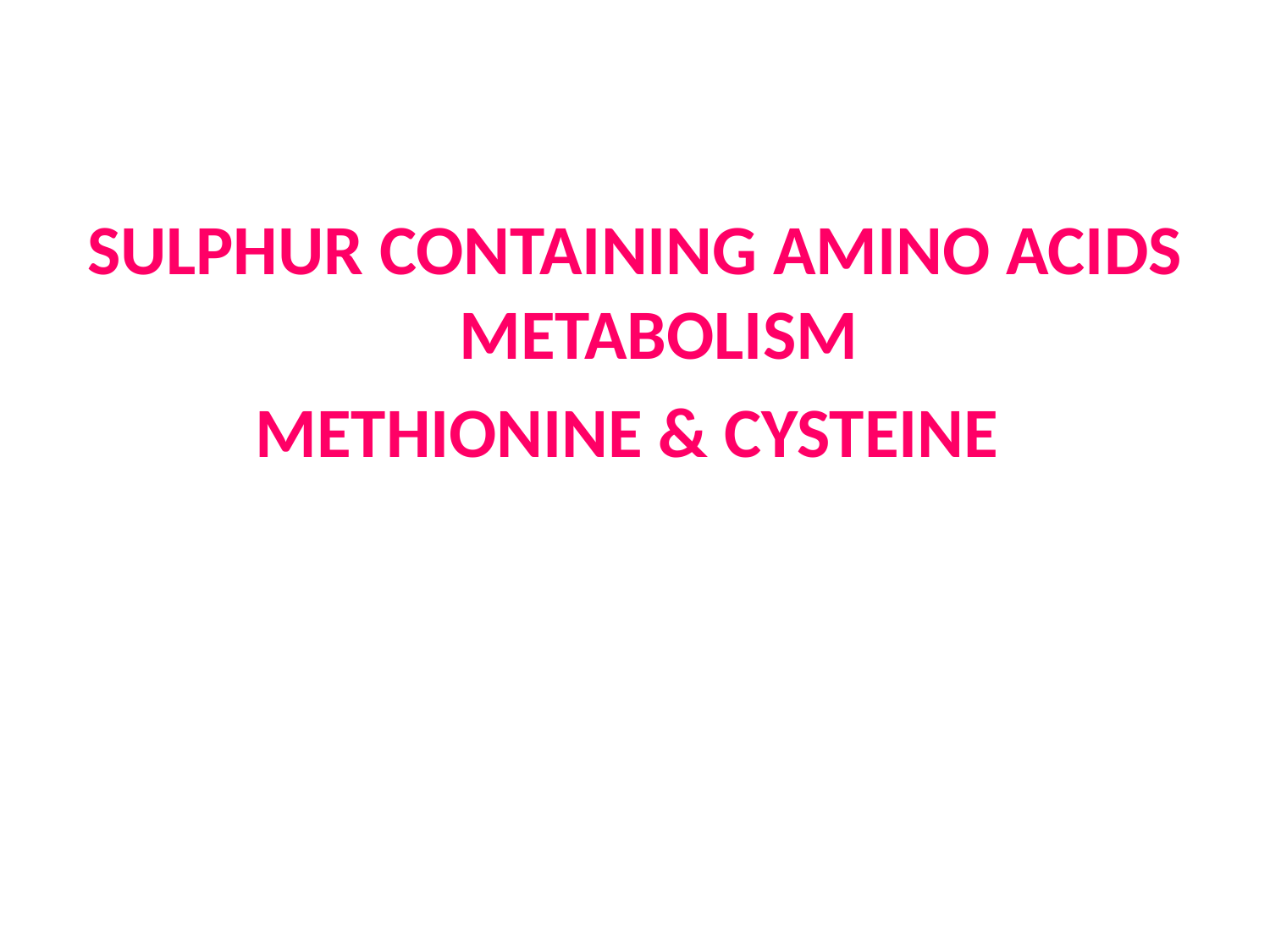

SULPHUR CONTAINING AMINO ACIDS METABOLISM
METHIONINE & CYSTEINE